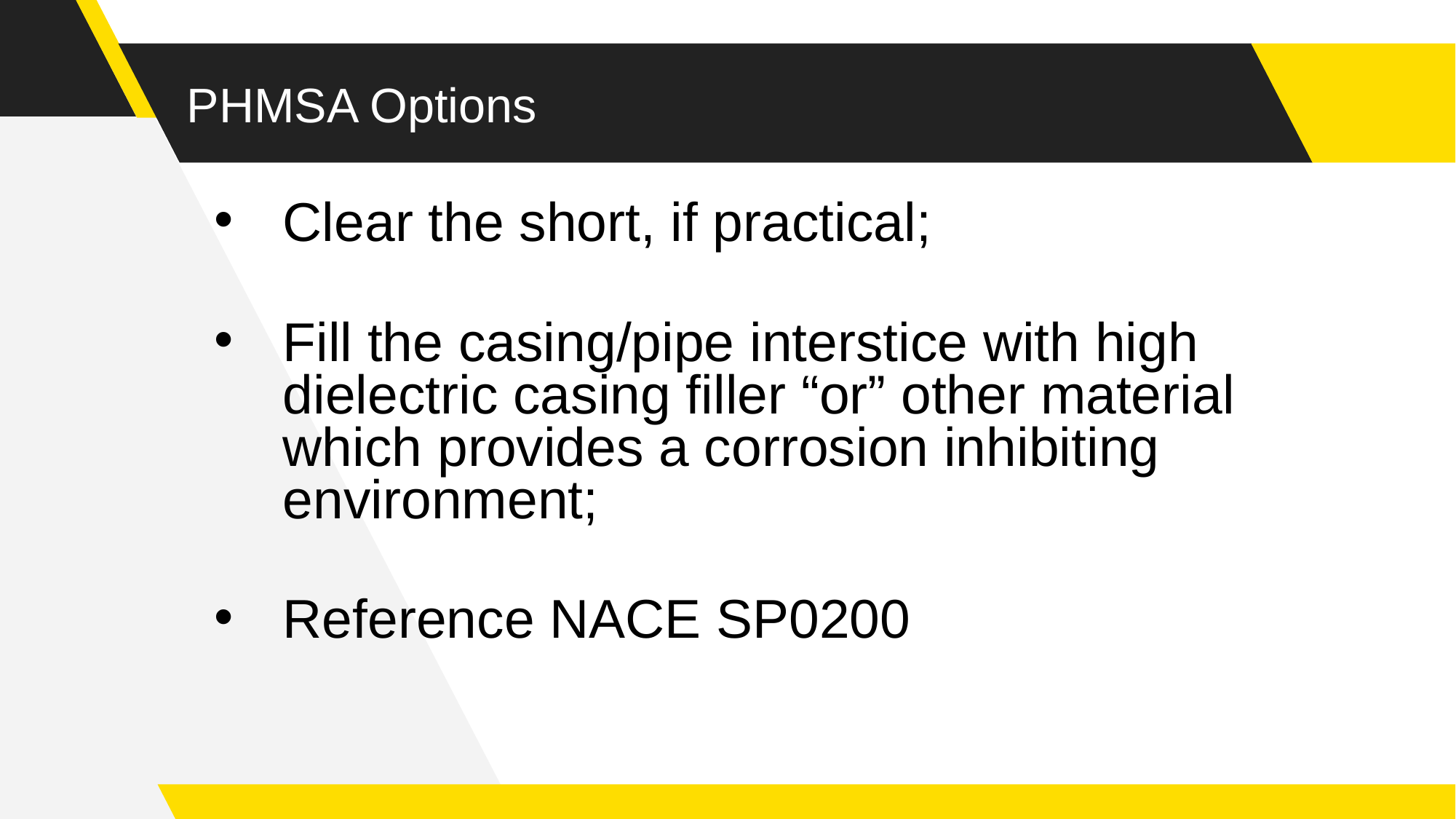

# PHMSA Options
Clear the short, if practical;

Fill the casing/pipe interstice with high dielectric casing filler “or” other material which provides a corrosion inhibiting environment;

Reference NACE SP0200